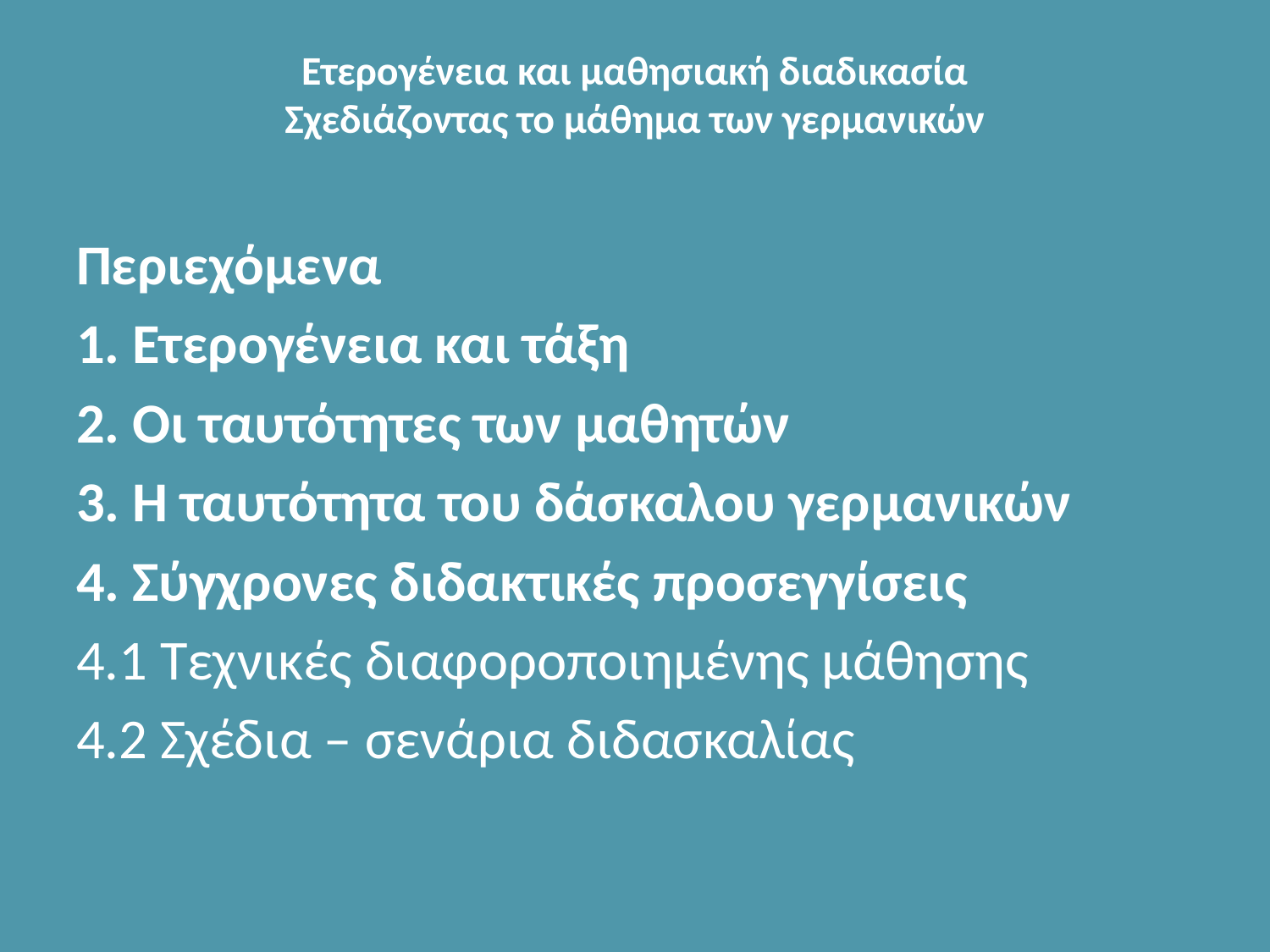

# Ετερογένεια και μαθησιακή διαδικασία Σχεδιάζοντας το μάθημα των γερμανικών
Περιεχόμενα
1. Ετερογένεια και τάξη
2. Οι ταυτότητες των μαθητών
3. Η ταυτότητα του δάσκαλου γερμανικών
4. Σύγχρονες διδακτικές προσεγγίσεις
4.1 Τεχνικές διαφοροποιημένης μάθησης
4.2 Σχέδια – σενάρια διδασκαλίας